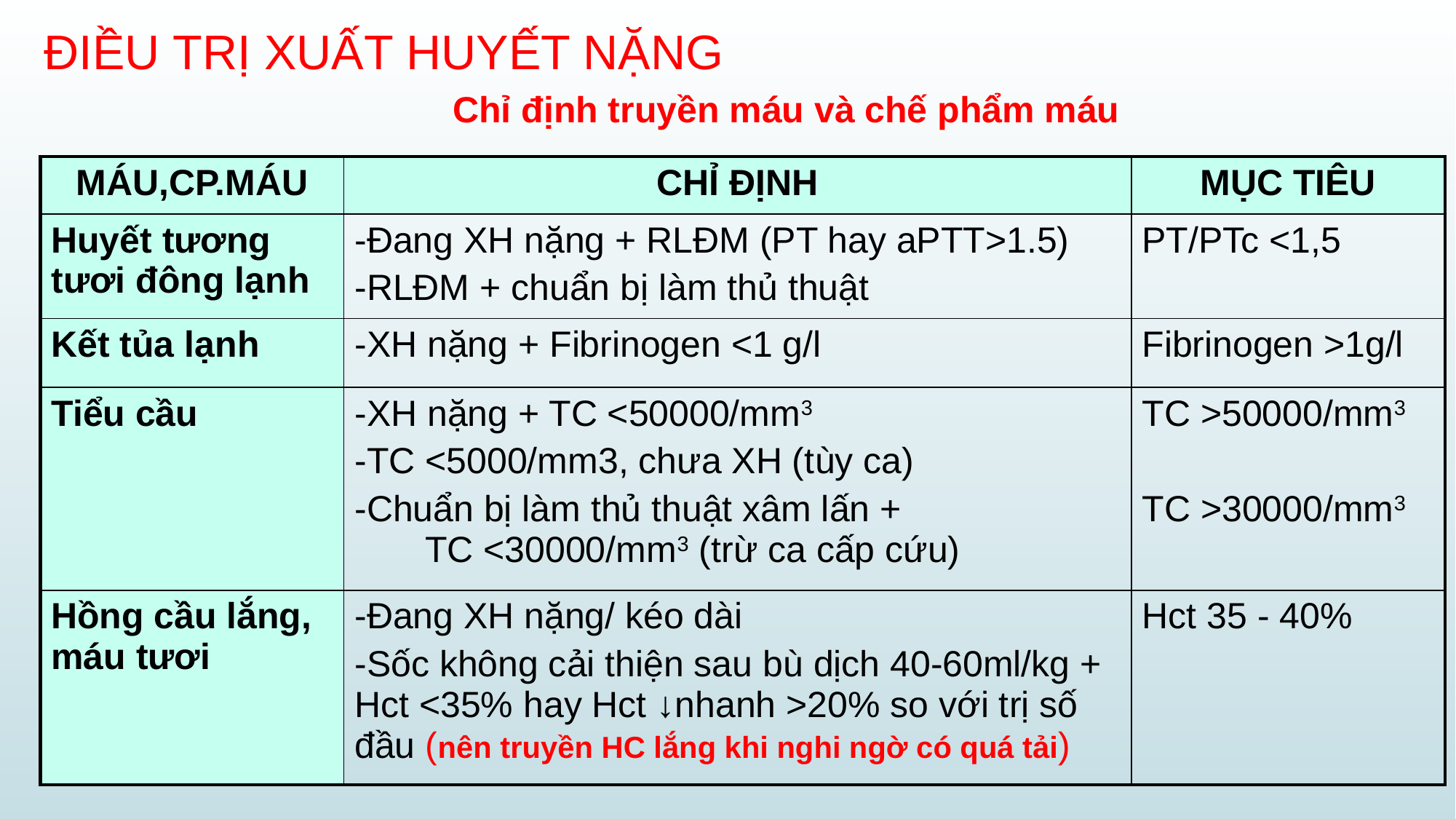

# ĐIỀU TRỊ XUẤT HUYẾT NẶNG
Chỉ định truyền máu và chế phẩm máu
| MÁU,CP.MÁU | CHỈ ĐỊNH | MỤC TIÊU |
| --- | --- | --- |
| Huyết tương tươi đông lạnh | -Đang XH nặng + RLĐM (PT hay aPTT>1.5) -RLĐM + chuẩn bị làm thủ thuật | PT/PTc <1,5 |
| Kết tủa lạnh | -XH nặng + Fibrinogen <1 g/l | Fibrinogen >1g/l |
| Tiểu cầu | -XH nặng + TC <50000/mm3 -TC <5000/mm3, chưa XH (tùy ca) -Chuẩn bị làm thủ thuật xâm lấn + TC <30000/mm3 (trừ ca cấp cứu) | TC >50000/mm3 TC >30000/mm3 |
| Hồng cầu lắng, máu tươi | -Đang XH nặng/ kéo dài -Sốc không cải thiện sau bù dịch 40-60ml/kg + Hct <35% hay Hct ↓nhanh >20% so với trị số đầu (nên truyền HC lắng khi nghi ngờ có quá tải) | Hct 35 - 40% |